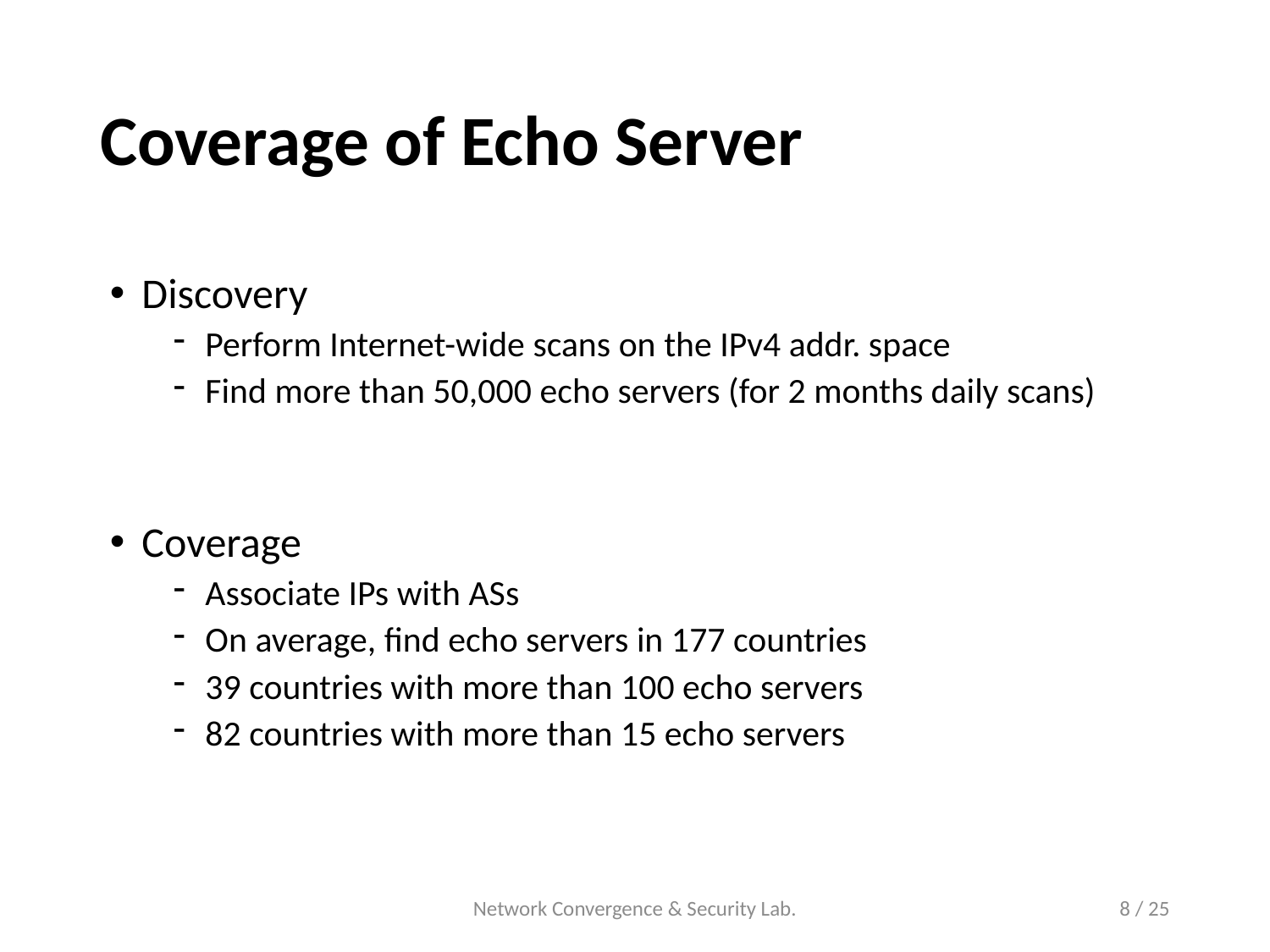

# Coverage of Echo Server

Discovery
Perform Internet-wide scans on the IPv4 addr. space
Find more than 50,000 echo servers (for 2 months daily scans)

Coverage
Associate IPs with ASs
On average, find echo servers in 177 countries
39 countries with more than 100 echo servers
82 countries with more than 15 echo servers
Network Convergence & Security Lab.
8 / 25